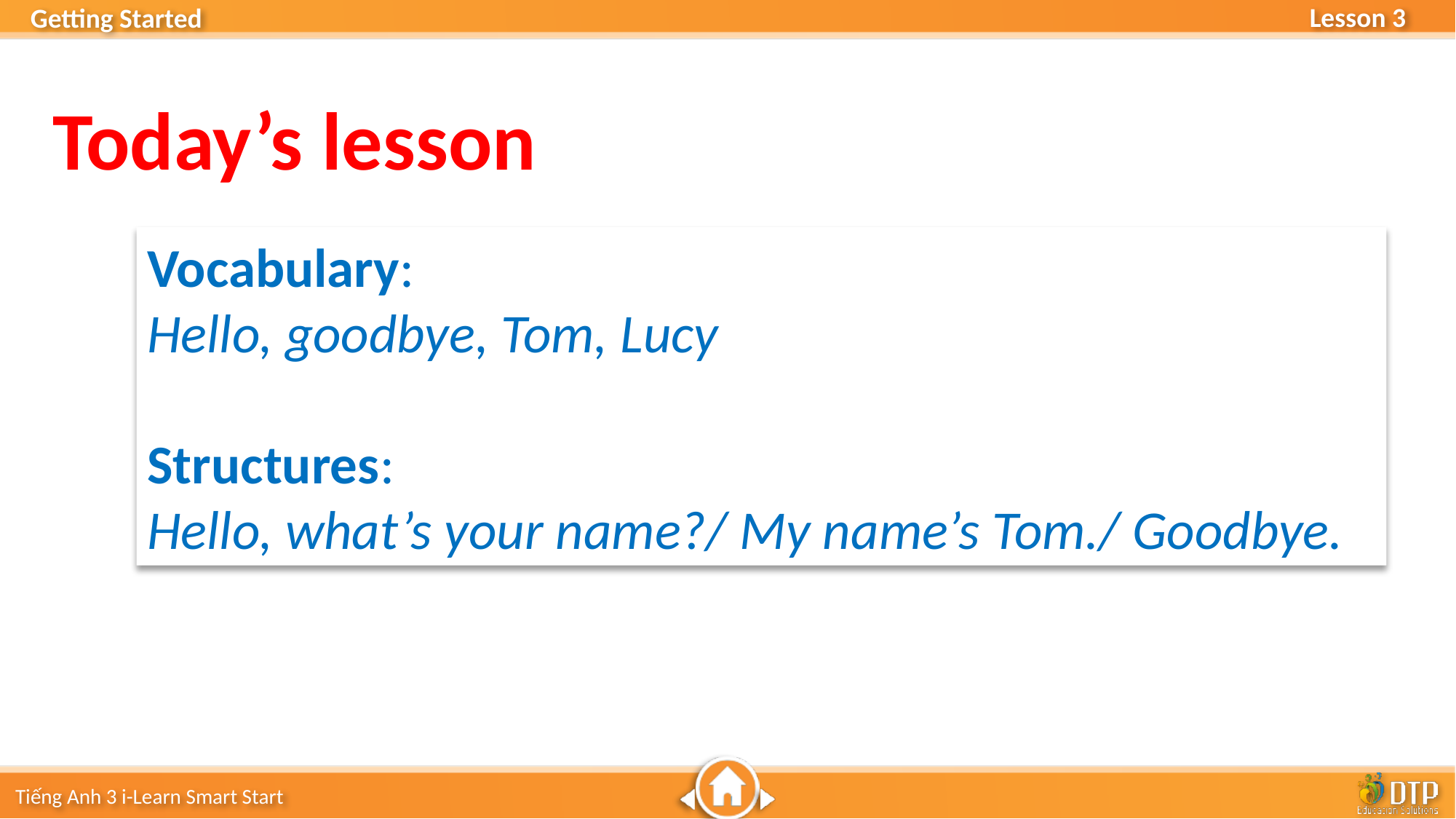

Today’s lesson
Vocabulary:
Hello, goodbye, Tom, Lucy

Structures:
Hello, what’s your name?/ My name’s Tom./ Goodbye.